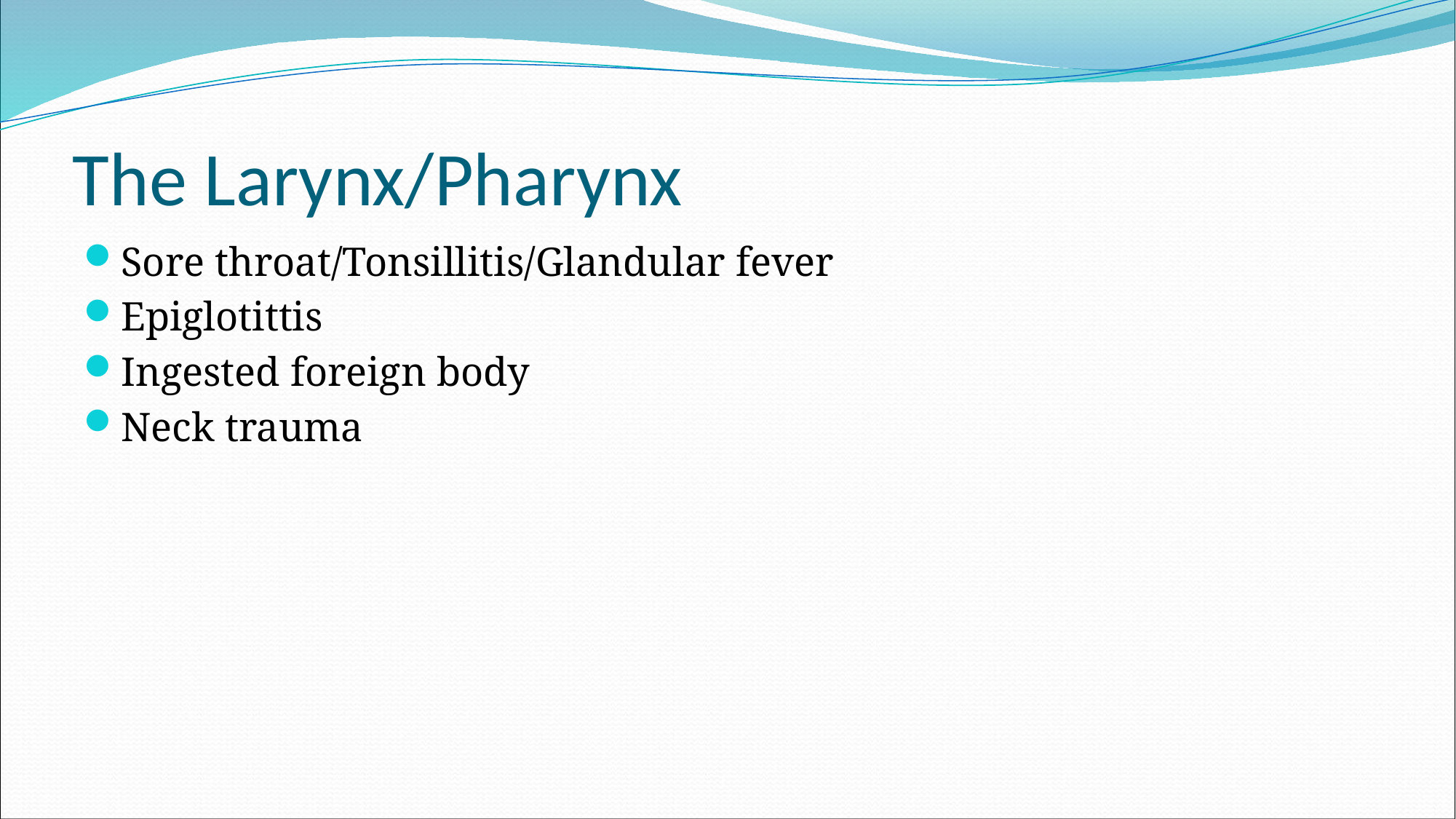

# The Larynx/Pharynx
Sore throat/Tonsillitis/Glandular fever
Epiglotittis
Ingested foreign body
Neck trauma